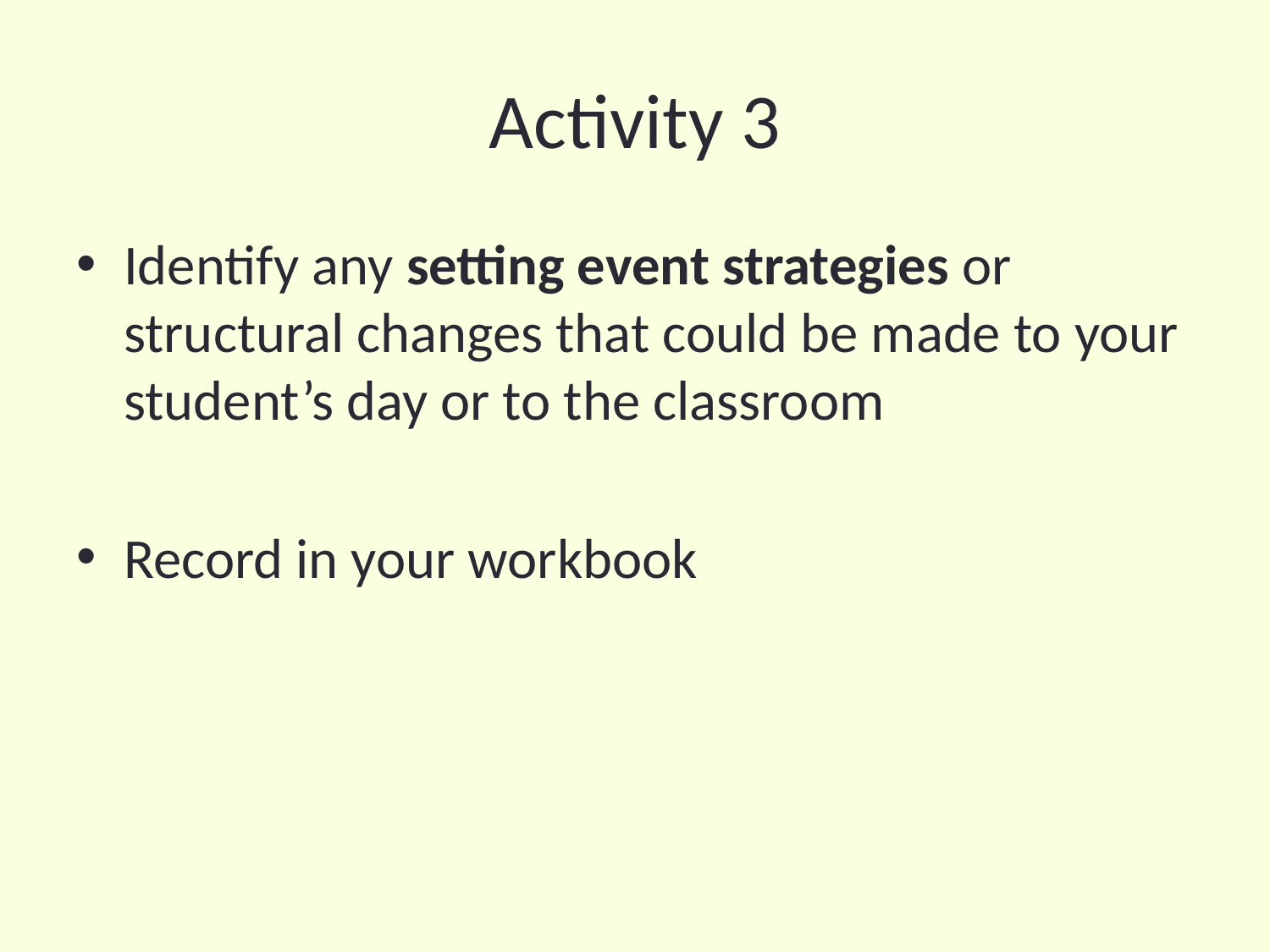

# Activity 3
Identify any setting event strategies or structural changes that could be made to your student’s day or to the classroom

Record in your workbook